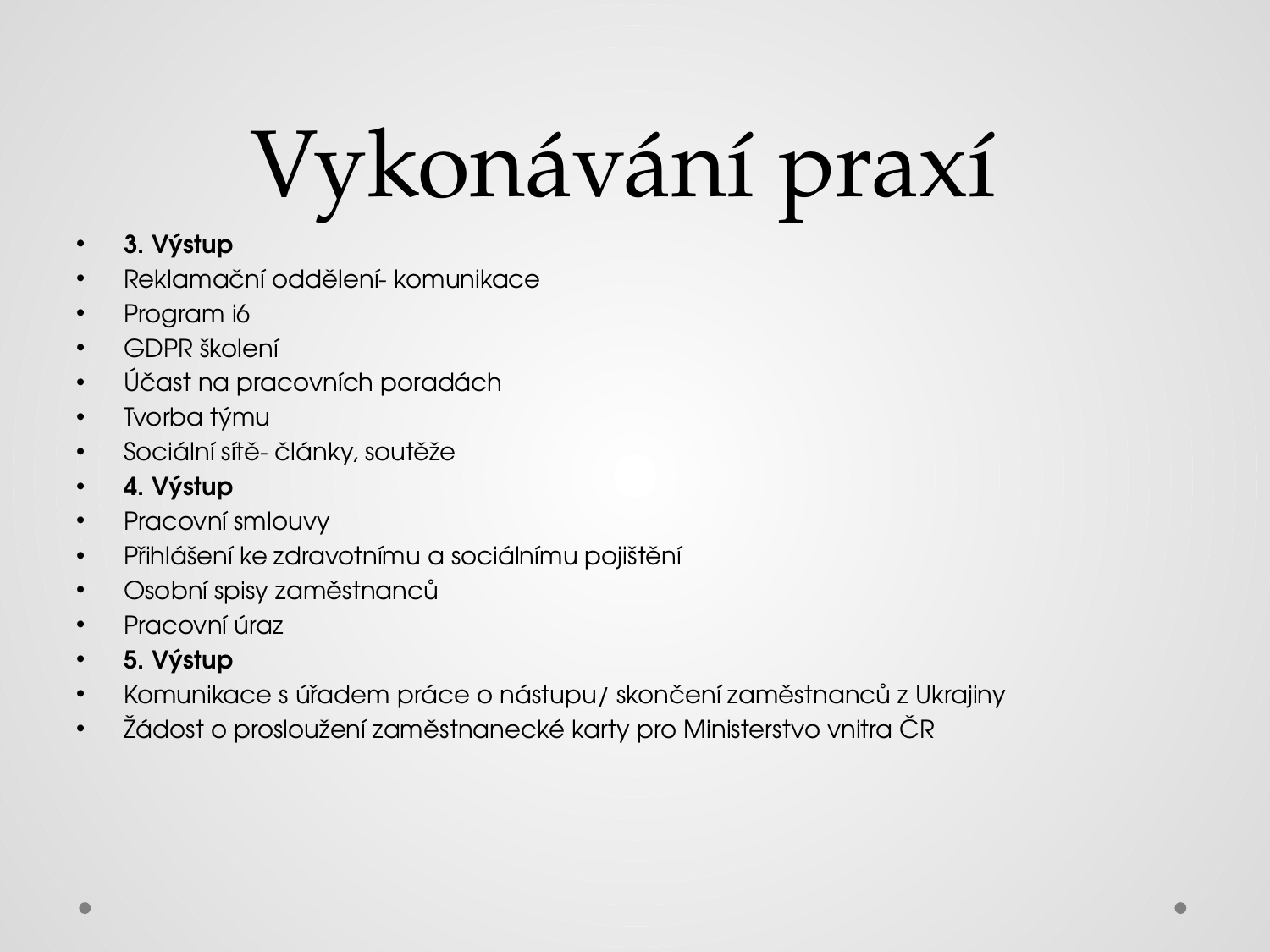

# Vykonávání praxí
3. Výstup
Reklamační oddělení- komunikace
Program i6
GDPR školení
Účast na pracovních poradách
Tvorba týmu
Sociální sítě- články, soutěže
4. Výstup
Pracovní smlouvy
Přihlášení ke zdravotnímu a sociálnímu pojištění
Osobní spisy zaměstnanců
Pracovní úraz
5. Výstup
Komunikace s úřadem práce o nástupu/ skončení zaměstnanců z Ukrajiny
Žádost o prosloužení zaměstnanecké karty pro Ministerstvo vnitra ČR